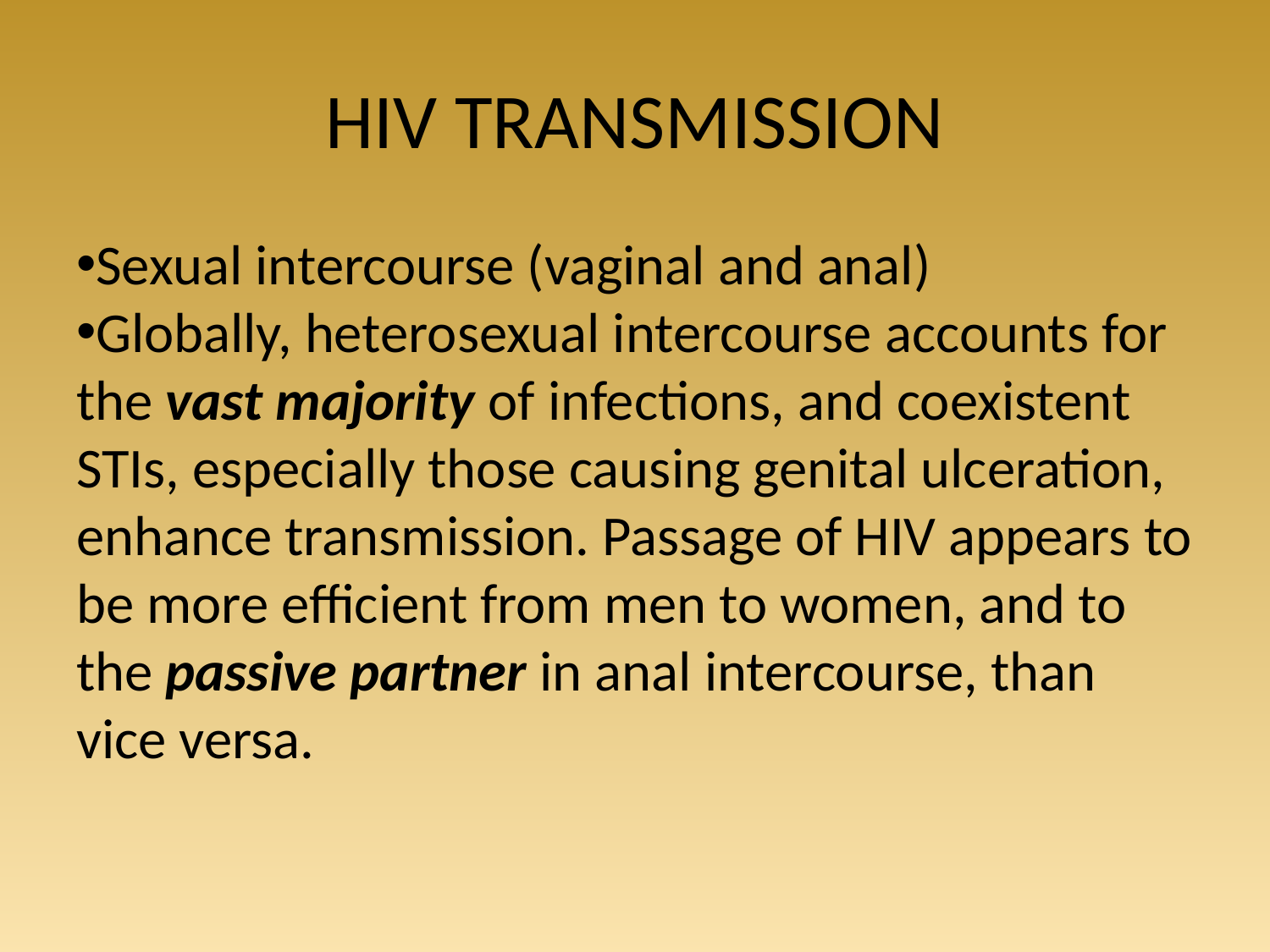

# HIV TRANSMISSION
Sexual intercourse (vaginal and anal)
Globally, heterosexual intercourse accounts for the vast majority of infections, and coexistent STIs, especially those causing genital ulceration, enhance transmission. Passage of HIV appears to be more efficient from men to women, and to the passive partner in anal intercourse, than vice versa.